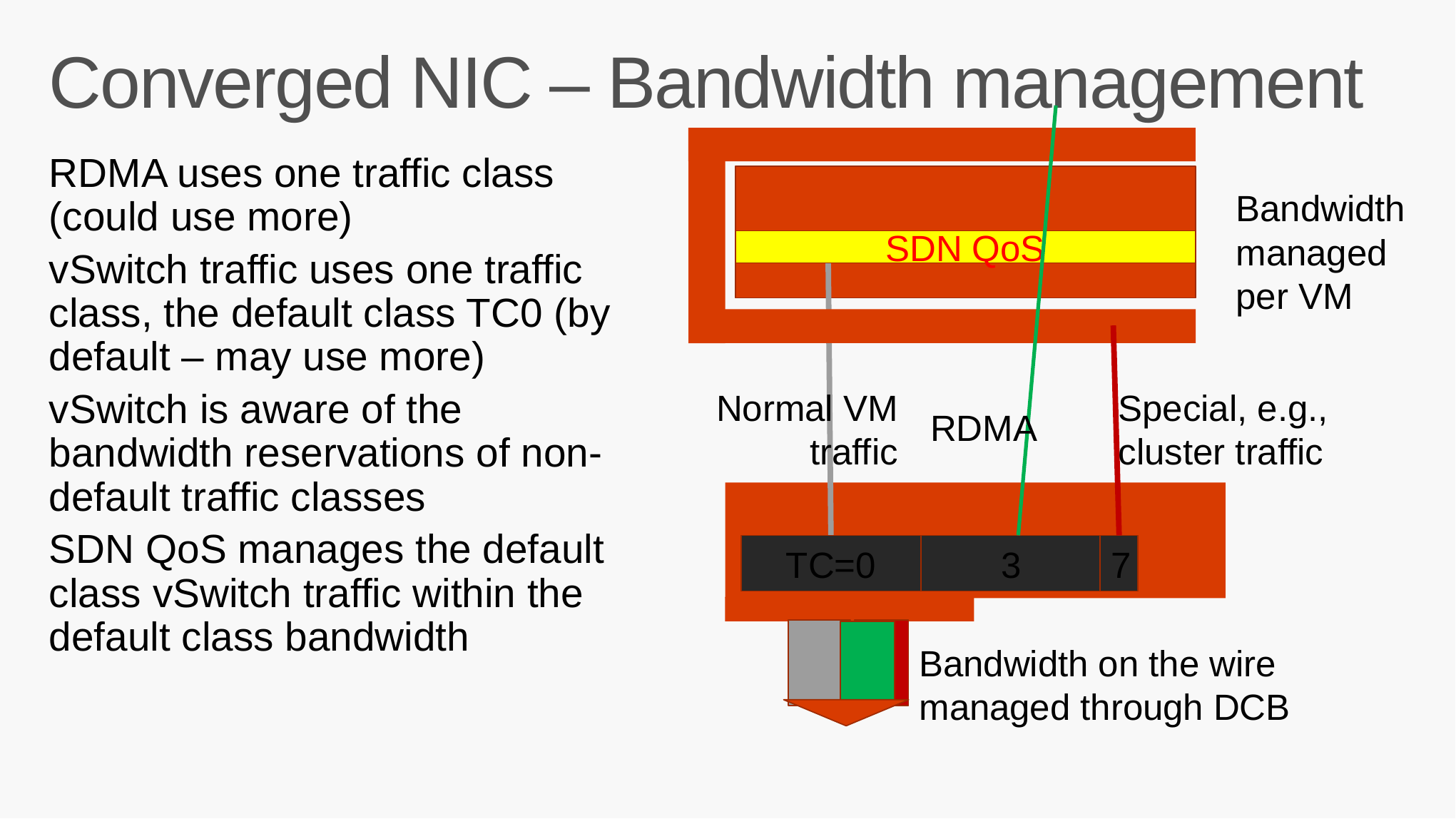

# Converged NIC – Bandwidth management

RDMA uses one traffic class (could use more)
vSwitch traffic uses one traffic class, the default class TC0 (by default – may use more)
vSwitch is aware of the bandwidth reservations of non-default traffic classes
SDN QoS manages the default class vSwitch traffic within the default class bandwidth

Bandwidth
managed per VM

SDN QoS

Special, e.g., cluster traffic
Normal VM traffic
RDMA

TC=0
3
7

Bandwidth on the wire
managed through DCB